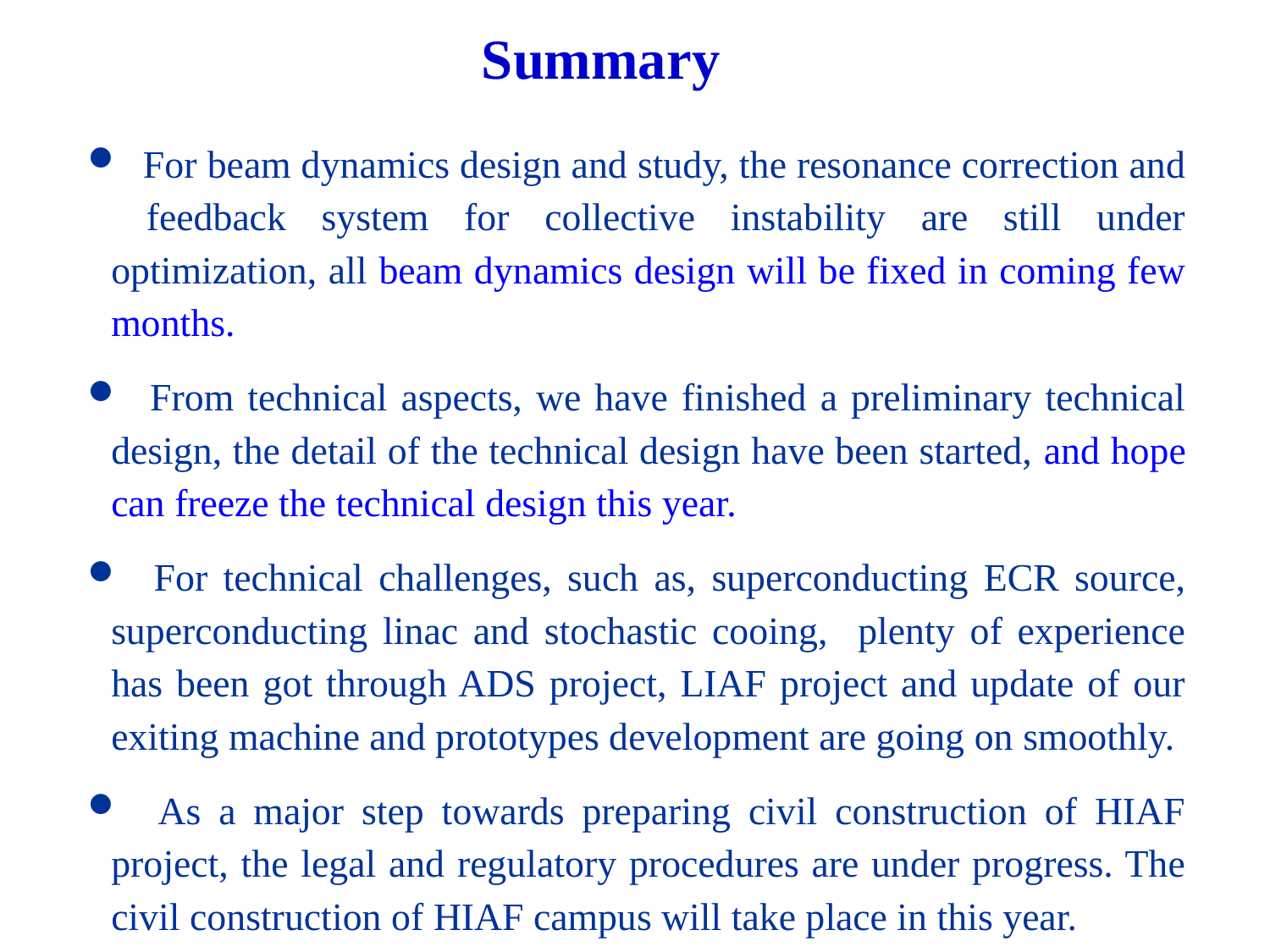

Summary
  For beam dynamics design and study, the resonance correction and  feedback system for collective instability are still under optimization, all beam dynamics design will be fixed in coming few months.
  From technical aspects, we have finished a preliminary technical design, the detail of the technical design have been started, and hope can freeze the technical design this year.
  For technical challenges, such as, superconducting ECR source, superconducting linac and stochastic cooing,  plenty of experience has been got through ADS project, LIAF project and update of our exiting machine and prototypes development are going on smoothly.
  As a major step towards preparing civil construction of HIAF project, the legal and regulatory procedures are under progress. The civil construction of HIAF campus will take place in this year.